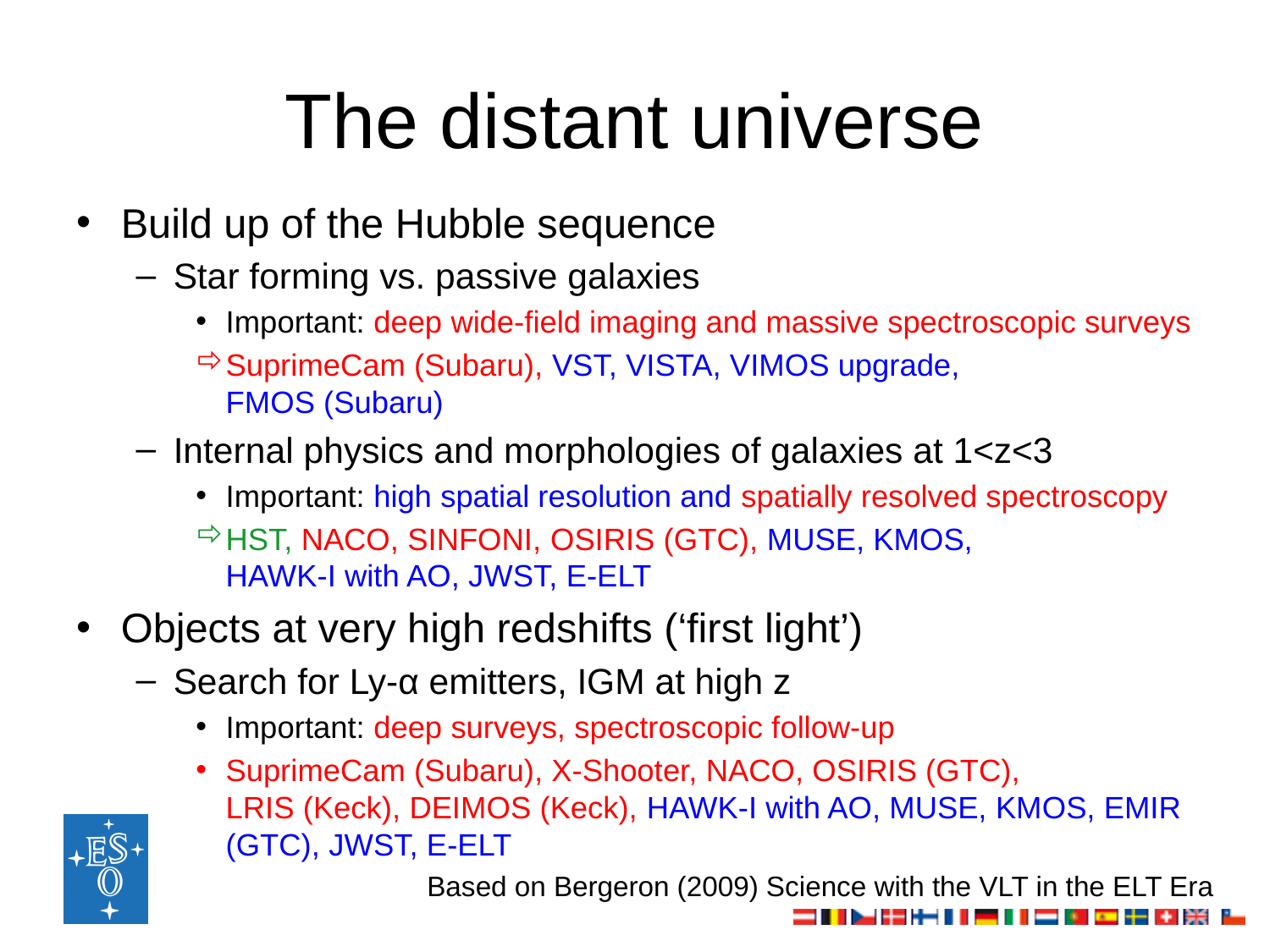

# The distant universe
Build up of the Hubble sequence
Star forming vs. passive galaxies
Important: deep wide-field imaging and massive spectroscopic surveys
SuprimeCam (Subaru), VST, VISTA, VIMOS upgrade,
FMOS (Subaru)
Internal physics and morphologies of galaxies at 1<z<3
Important: high spatial resolution and spatially resolved spectroscopy
HST, NACO, SINFONI, OSIRIS (GTC), MUSE, KMOS,
HAWK-I with AO, JWST, E-ELT
Objects at very high redshifts (‘first light’)
Search for Ly-α emitters, IGM at high z
Important: deep surveys, spectroscopic follow-up
SuprimeCam (Subaru), X-Shooter, NACO, OSIRIS (GTC),
LRIS (Keck), DEIMOS (Keck), HAWK-I with AO, MUSE, KMOS, EMIR (GTC), JWST, E-ELT
Based on Bergeron (2009) Science with the VLT in the ELT Era